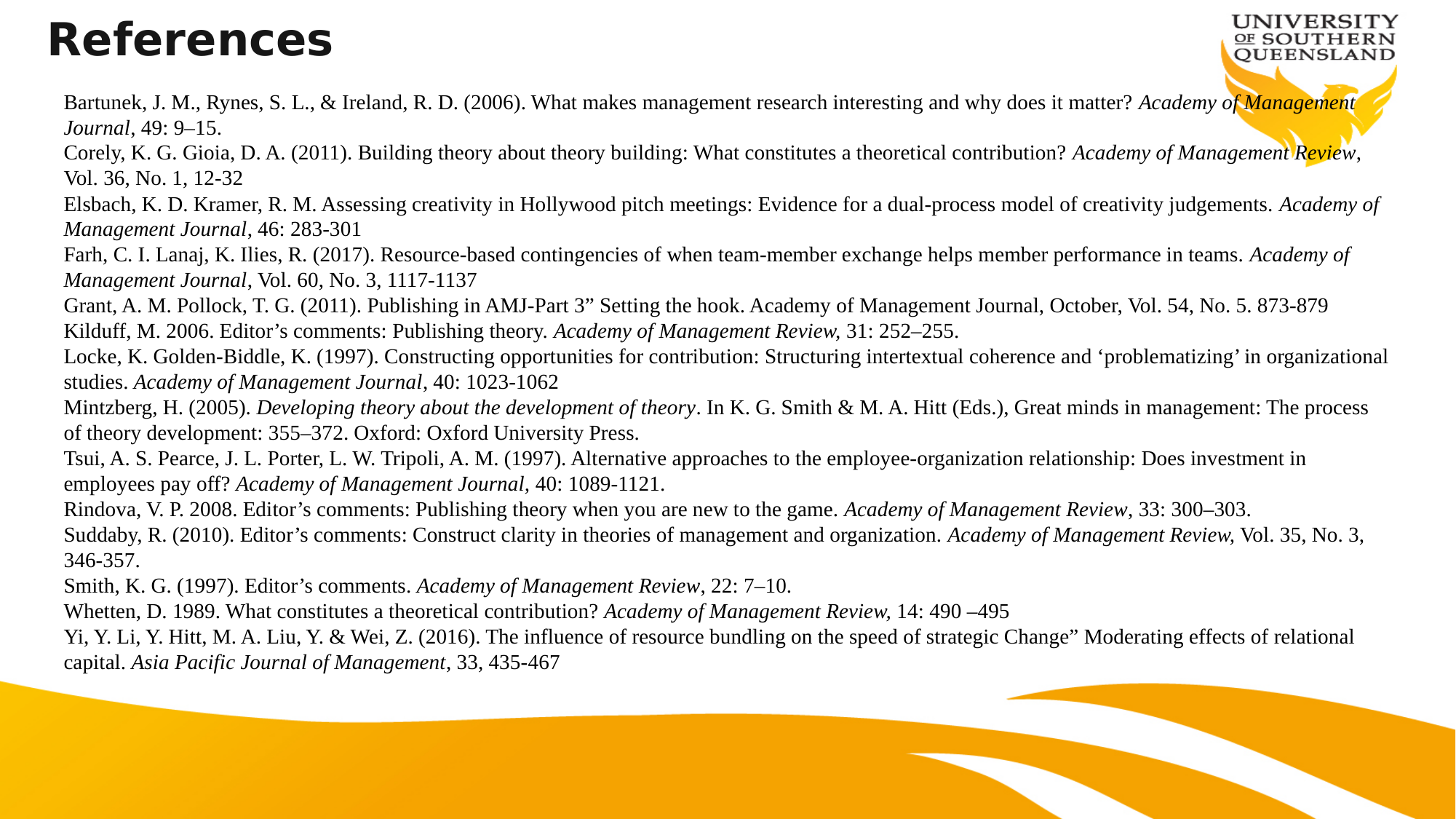

# References
Bartunek, J. M., Rynes, S. L., & Ireland, R. D. (2006). What makes management research interesting and why does it matter? Academy of Management Journal, 49: 9–15.
Corely, K. G. Gioia, D. A. (2011). Building theory about theory building: What constitutes a theoretical contribution? Academy of Management Review, Vol. 36, No. 1, 12-32
Elsbach, K. D. Kramer, R. M. Assessing creativity in Hollywood pitch meetings: Evidence for a dual-process model of creativity judgements. Academy of Management Journal, 46: 283-301
Farh, C. I. Lanaj, K. Ilies, R. (2017). Resource-based contingencies of when team-member exchange helps member performance in teams. Academy of Management Journal, Vol. 60, No. 3, 1117-1137
Grant, A. M. Pollock, T. G. (2011). Publishing in AMJ-Part 3” Setting the hook. Academy of Management Journal, October, Vol. 54, No. 5. 873-879
Kilduff, M. 2006. Editor’s comments: Publishing theory. Academy of Management Review, 31: 252–255.
Locke, K. Golden-Biddle, K. (1997). Constructing opportunities for contribution: Structuring intertextual coherence and ‘problematizing’ in organizational studies. Academy of Management Journal, 40: 1023-1062
Mintzberg, H. (2005). Developing theory about the development of theory. In K. G. Smith & M. A. Hitt (Eds.), Great minds in management: The process of theory development: 355–372. Oxford: Oxford University Press.
Tsui, A. S. Pearce, J. L. Porter, L. W. Tripoli, A. M. (1997). Alternative approaches to the employee-organization relationship: Does investment in employees pay off? Academy of Management Journal, 40: 1089-1121.
Rindova, V. P. 2008. Editor’s comments: Publishing theory when you are new to the game. Academy of Management Review, 33: 300–303.
Suddaby, R. (2010). Editor’s comments: Construct clarity in theories of management and organization. Academy of Management Review, Vol. 35, No. 3, 346-357.
Smith, K. G. (1997). Editor’s comments. Academy of Management Review, 22: 7–10.
Whetten, D. 1989. What constitutes a theoretical contribution? Academy of Management Review, 14: 490 –495
Yi, Y. Li, Y. Hitt, M. A. Liu, Y. & Wei, Z. (2016). The influence of resource bundling on the speed of strategic Change” Moderating effects of relational capital. Asia Pacific Journal of Management, 33, 435-467